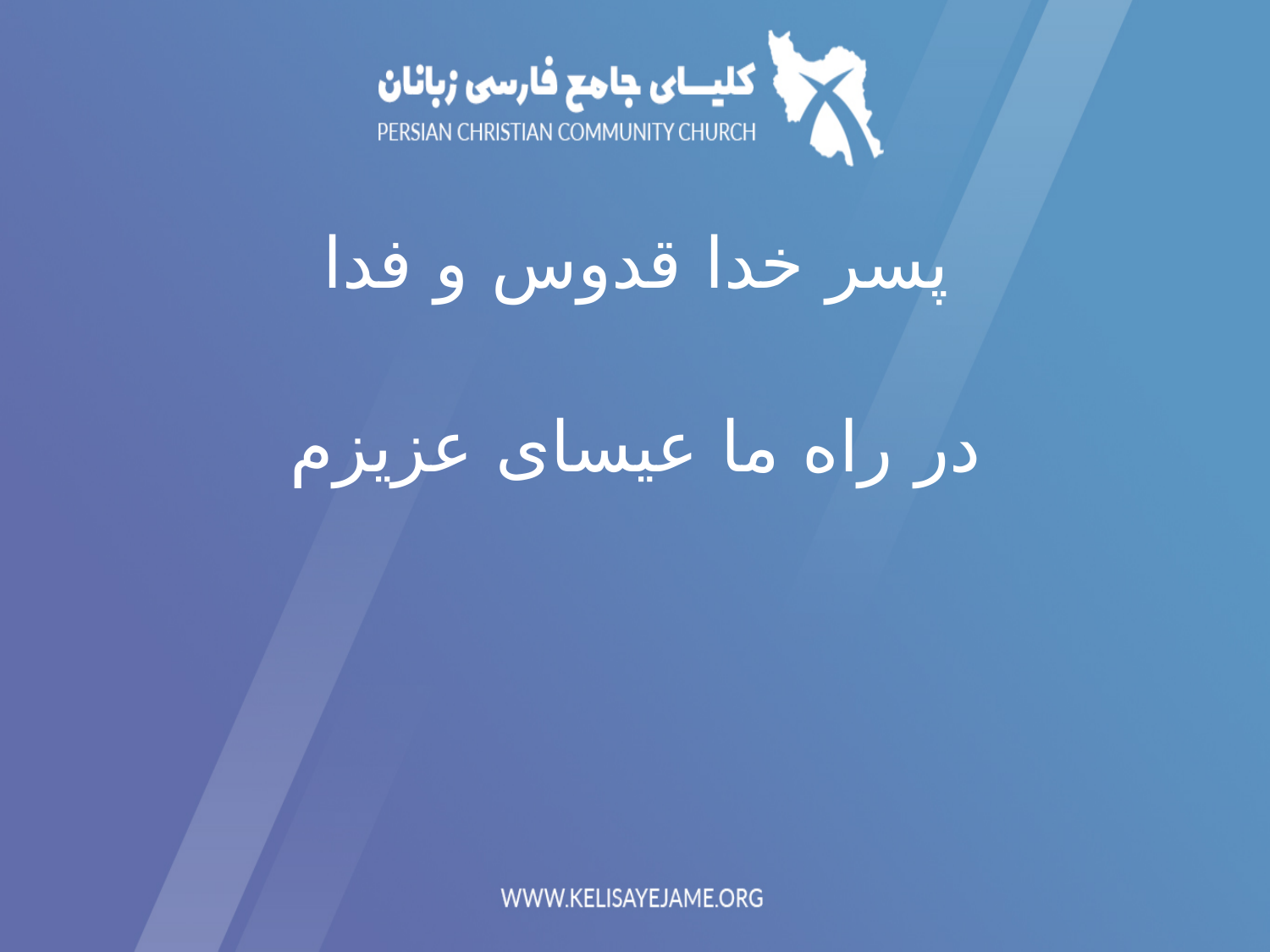

پسر خدا قدوس و فدا
در راه ما عیسای عزیزم